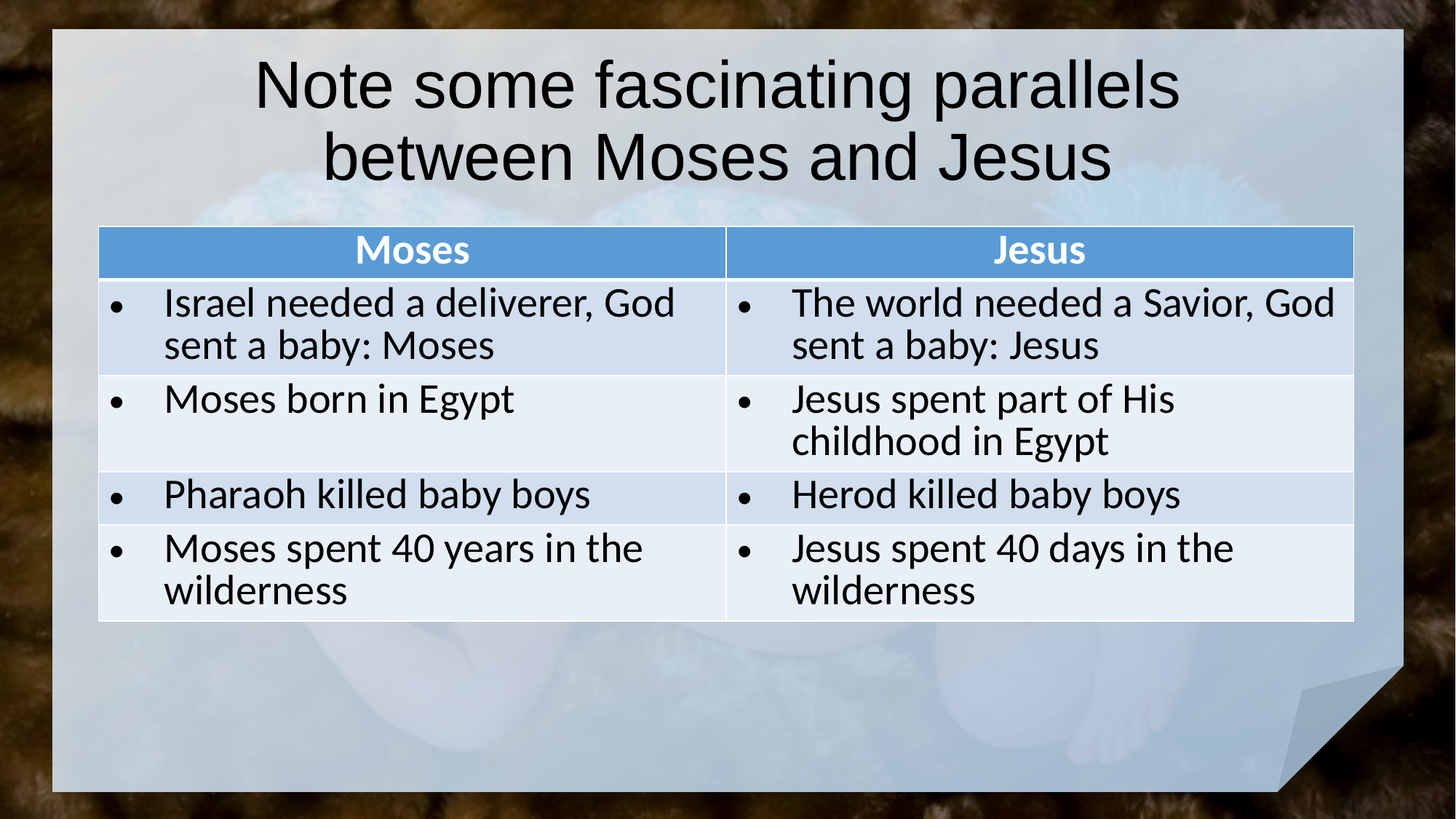

# Note some fascinating parallels between Moses and Jesus
| Moses | Jesus |
| --- | --- |
| Israel needed a deliverer, God sent a baby: Moses | The world needed a Savior, God sent a baby: Jesus |
| Moses born in Egypt | Jesus spent part of His childhood in Egypt |
| Pharaoh killed baby boys | Herod killed baby boys |
| Moses spent 40 years in the wilderness | Jesus spent 40 days in the wilderness |